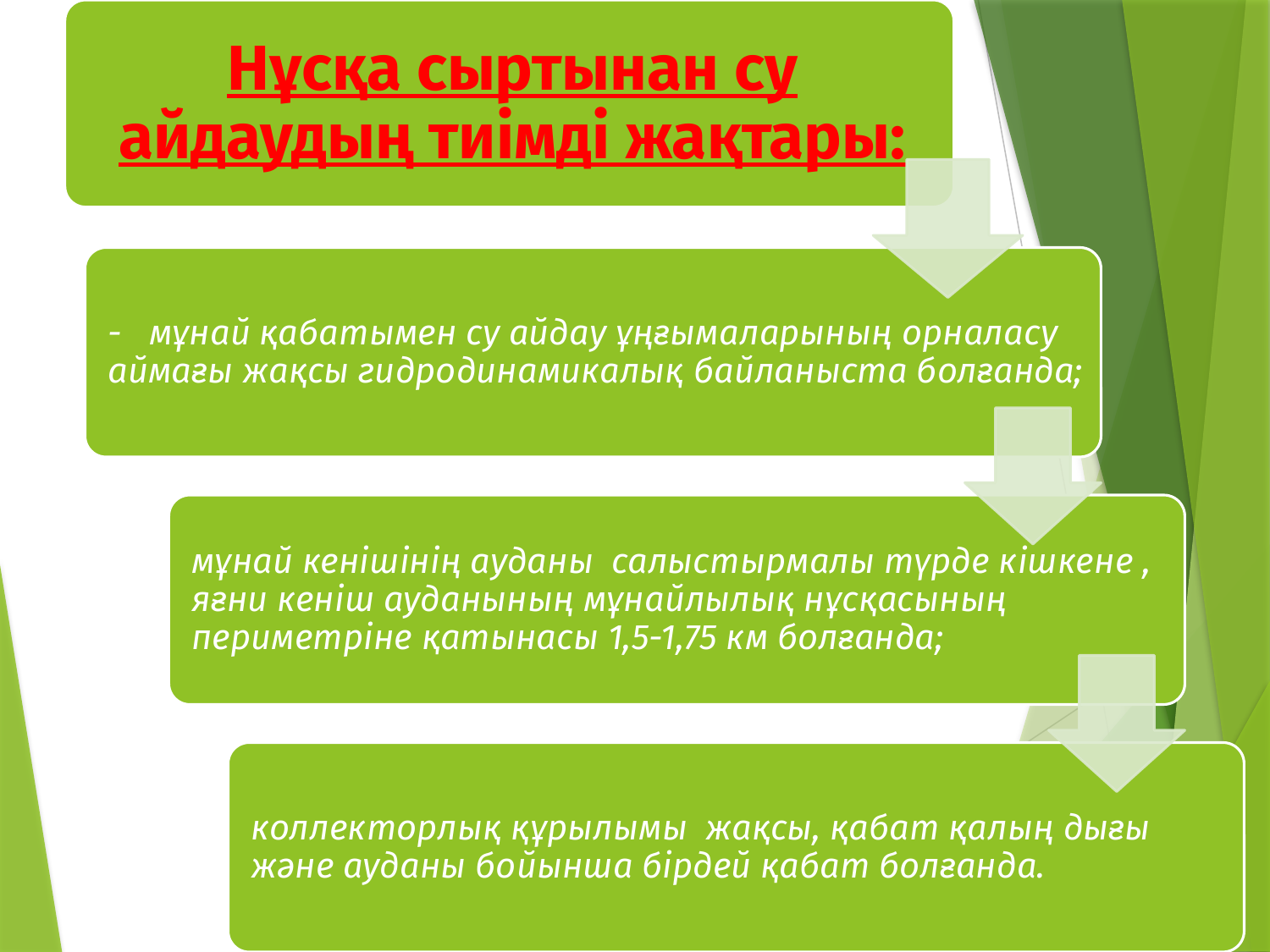

Нұсқа сыртынан су айдаудың тиімді жақтары:
-   мұнай қабатымен су айдау ұңғымаларының орналасу аймағы жақсы гидродинамикалық байланыста болғанда;
мұнай кенішінің ауданы  салыстырмалы түрде кішкене , яғни кеніш ауданының мұнайлылық нұсқасының периметріне қатынасы 1,5-1,75 км болғанда;
коллекторлық құрылымы  жақсы, қабат қалың дығы және ауданы бойынша бірдей қабат болғанда.